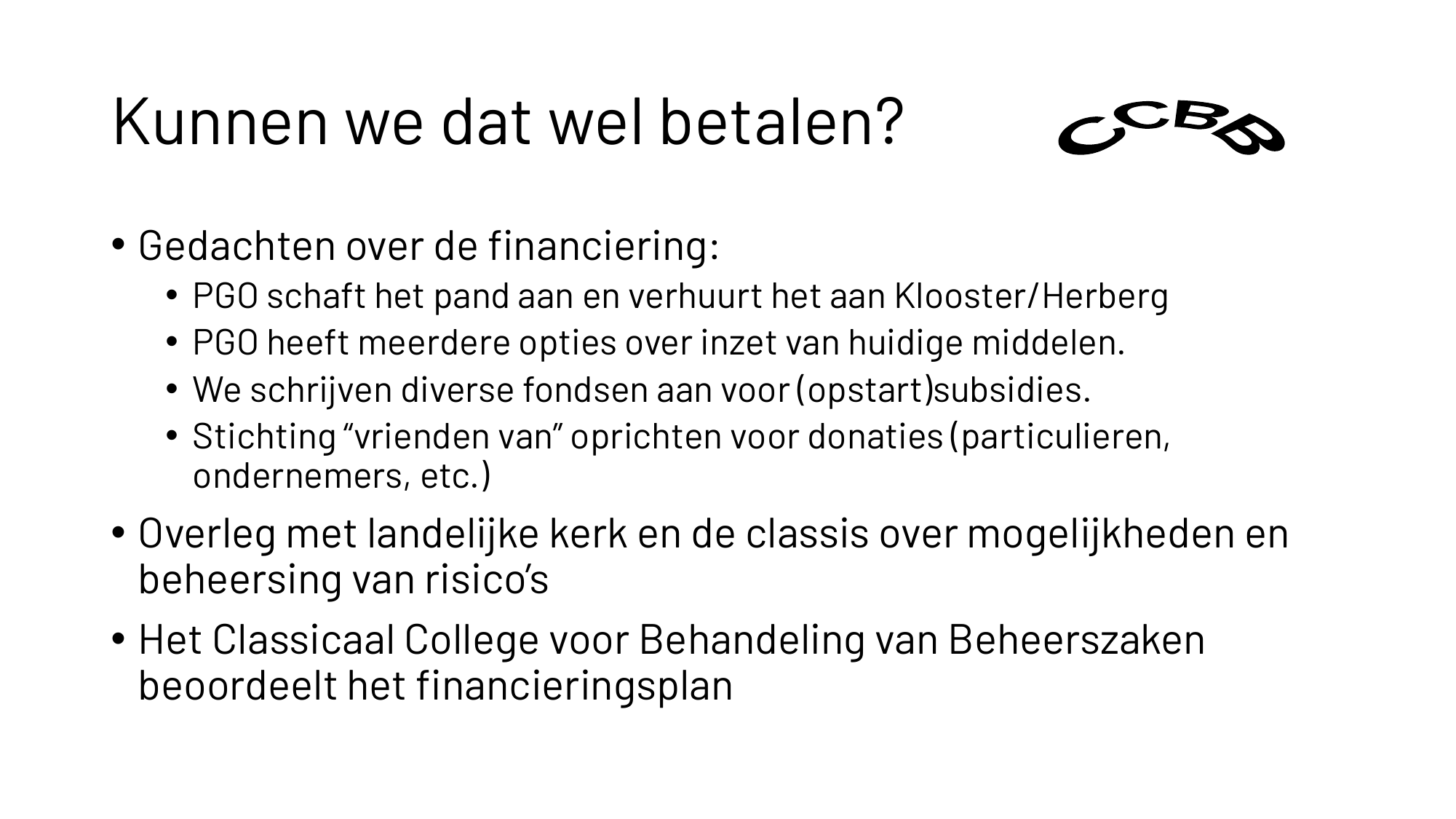

# Kunnen we dat wel betalen?
CCBB
Gedachten over de financiering:
PGO schaft het pand aan en verhuurt het aan Klooster/Herberg
PGO heeft meerdere opties over inzet van huidige middelen.
We schrijven diverse fondsen aan voor (opstart)subsidies.
Stichting “vrienden van” oprichten voor donaties (particulieren, ondernemers, etc.)
Overleg met landelijke kerk en de classis over mogelijkheden en beheersing van risico’s
Het Classicaal College voor Behandeling van Beheerszaken beoordeelt het financieringsplan